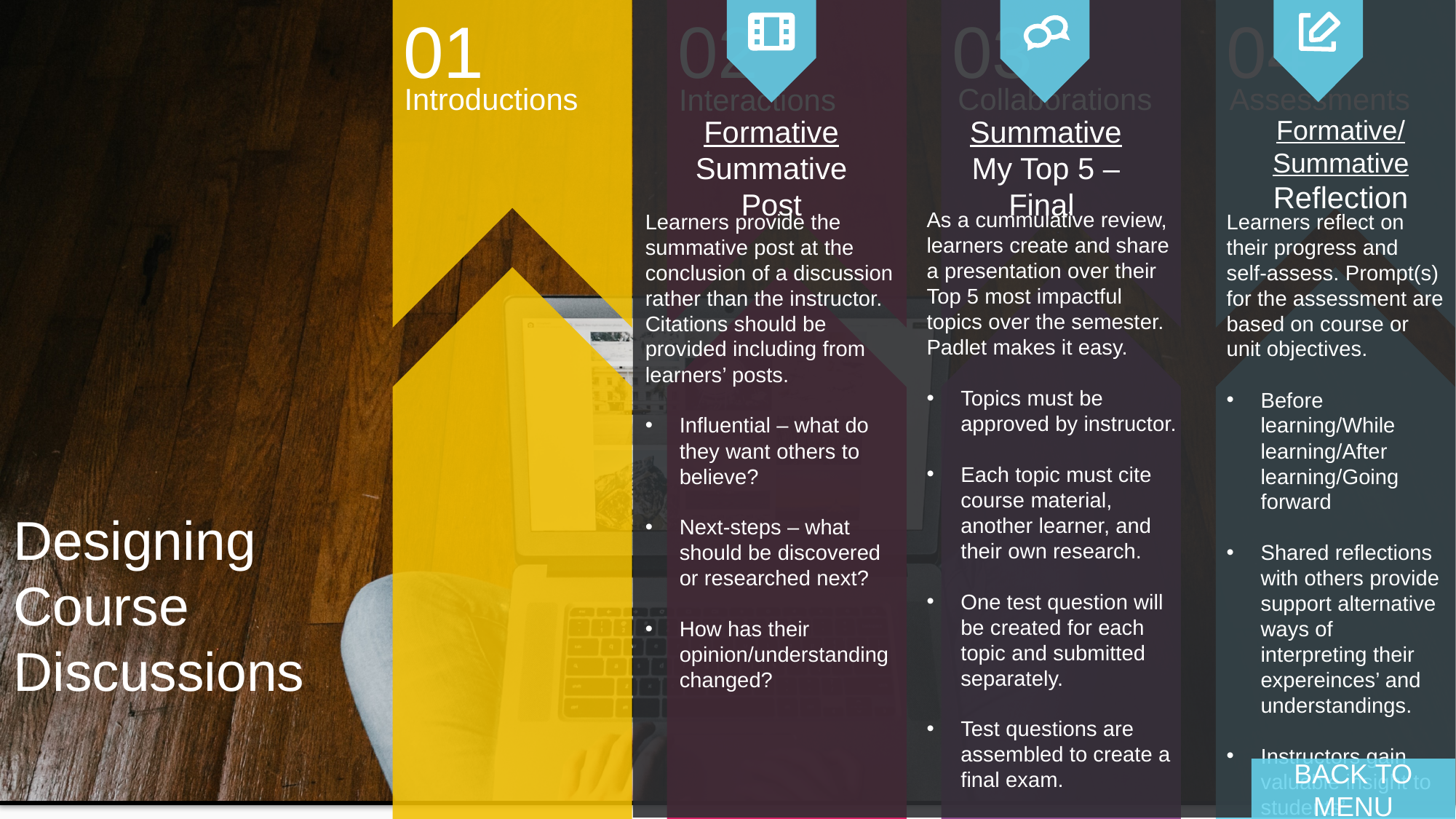

03
01
02
Introductions
Collaborations
Interactions

04
Assessments

Formative
Summative Post
Summative
My Top 5 – Final
Formative/Summative
Reflection
As a cummulative review, learners create and share a presentation over their Top 5 most impactful topics over the semester.  Padlet makes it easy.

Topics must be approved by instructor.

Each topic must cite course material, another learner, and their own research.

One test question will be created for each topic and submitted separately.

Test questions are assembled to create a final exam.

Learners reflect on their progress and  self-assess. Prompt(s) for the assessment are based on course or unit objectives.

Before learning/While learning/After learning/Going forward

Shared reflections with others provide support alternative ways of interpreting their expereinces’ and understandings.

Instructors gain valuable insight to students’ perspectives.
Learners provide the summative post at the conclusion of a discussion rather than the instructor. Citations should be provided including from learners’ posts.

Influential – what do they want others to believe?

Next-steps – what should be discovered or researched next?

How has their opinion/understanding changed?

Designing Course Discussions

BACK TO MENU